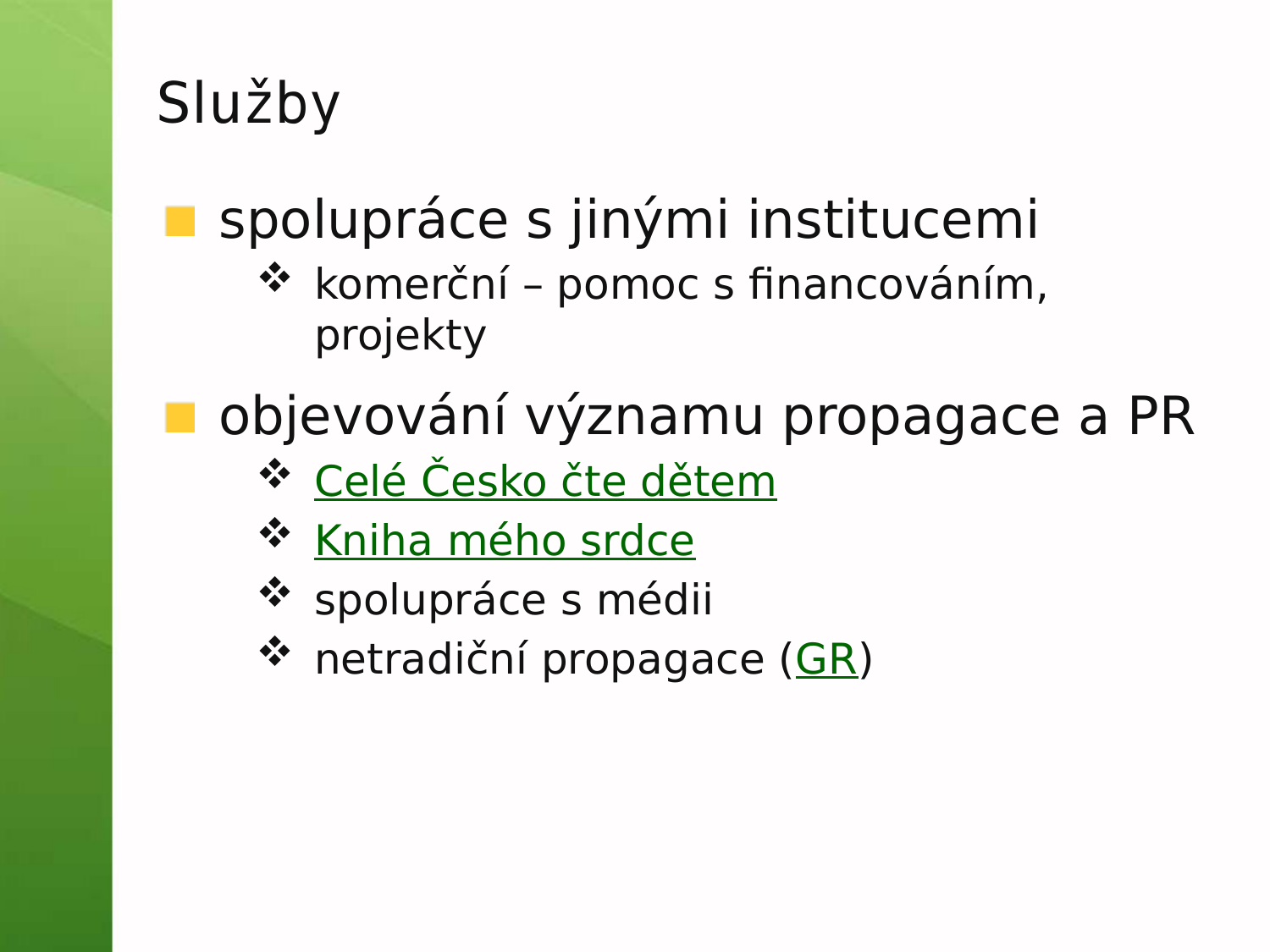

# Služby
spolupráce s jinými institucemi
komerční – pomoc s financováním, projekty
objevování významu propagace a PR
Celé Česko čte dětem
Kniha mého srdce
spolupráce s médii
netradiční propagace (GR)